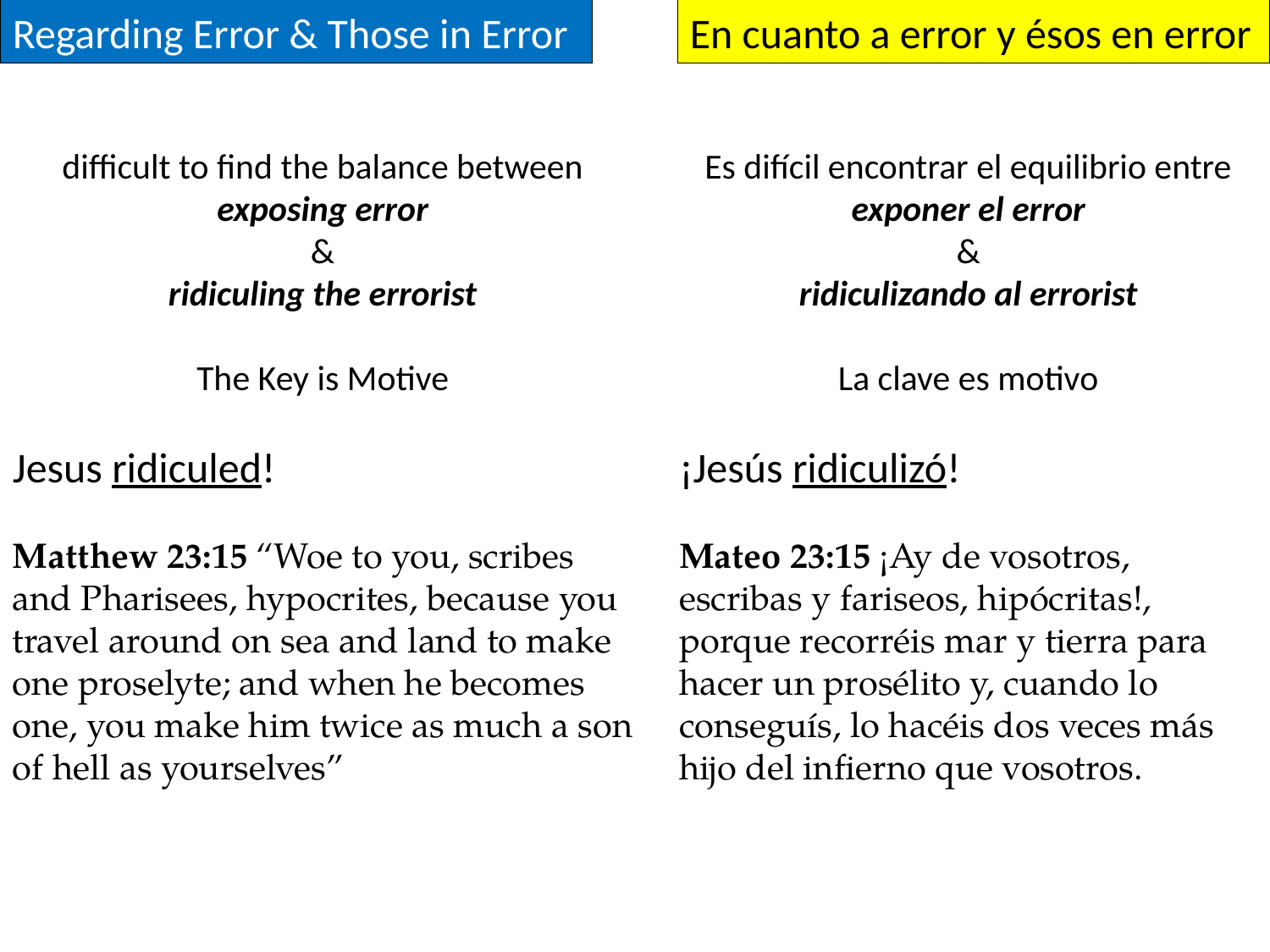

Regarding Error & Those in Error
En cuanto a error y ésos en error
difficult to find the balance between exposing error
&
ridiculing the errorist

The Key is Motive

Jesus ridiculed!

Matthew 23:15 “Woe to you, scribes and Pharisees, hypocrites, because you travel around on sea and land to make one proselyte; and when he becomes one, you make him twice as much a son of hell as yourselves”
Es difícil encontrar el equilibrio entre
exponer el error
&
ridiculizando al errorist

La clave es motivo

¡Jesús ridiculizó!

Mateo 23:15 ¡Ay de vosotros, escribas y fariseos, hipócritas!, porque recorréis mar y tierra para hacer un prosélito y, cuando lo conseguís, lo hacéis dos veces más hijo del infierno que vosotros.